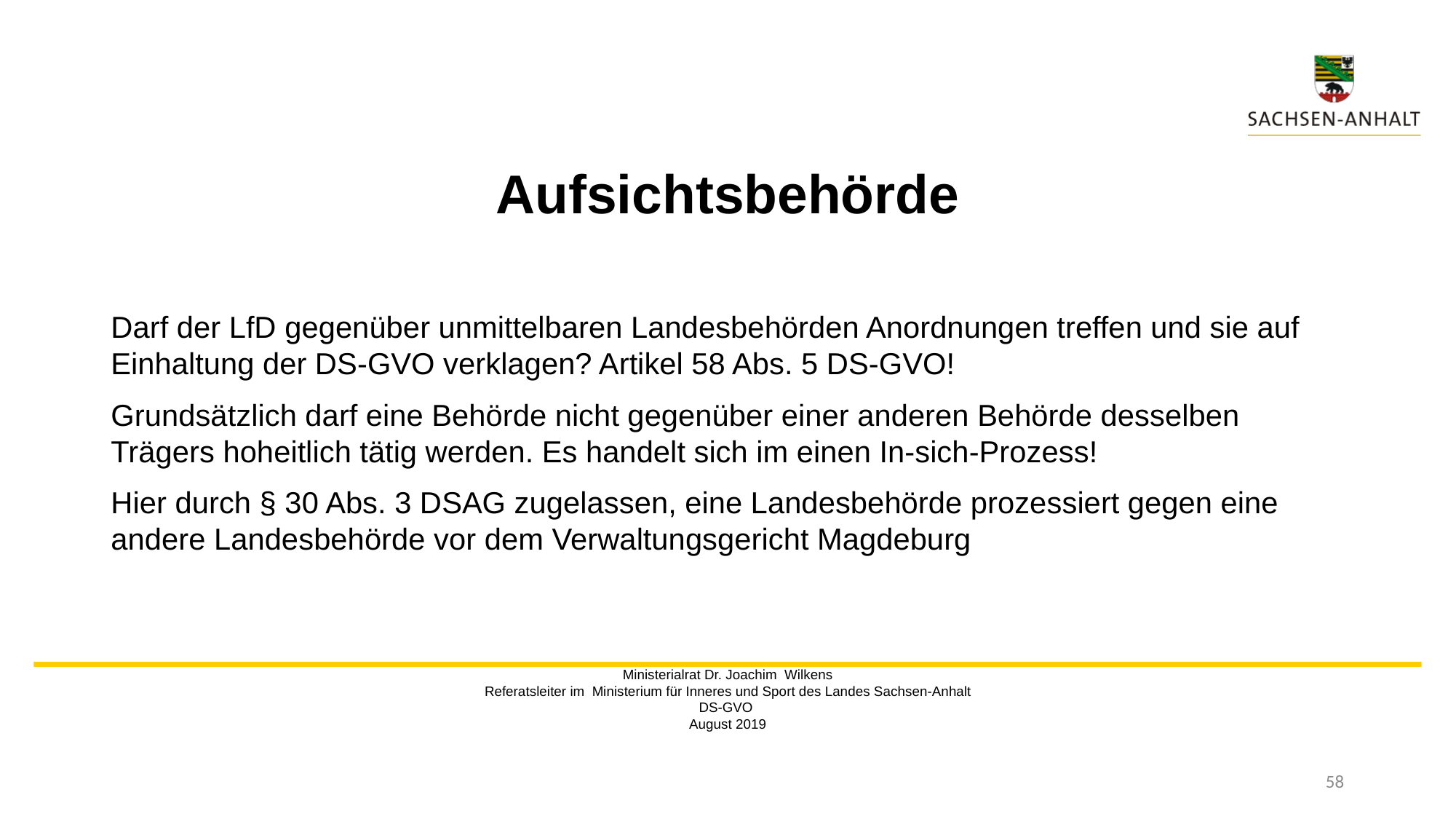

# Aufsichtsbehörde
Darf der LfD gegenüber unmittelbaren Landesbehörden Anordnungen treffen und sie auf Einhaltung der DS-GVO verklagen? Artikel 58 Abs. 5 DS-GVO!
Grundsätzlich darf eine Behörde nicht gegenüber einer anderen Behörde desselben Trägers hoheitlich tätig werden. Es handelt sich im einen In-sich-Prozess!
Hier durch § 30 Abs. 3 DSAG zugelassen, eine Landesbehörde prozessiert gegen eine andere Landesbehörde vor dem Verwaltungsgericht Magdeburg

Ministerialrat Dr. Joachim  Wilkens
Referatsleiter im  Ministerium für Inneres und Sport des Landes Sachsen-Anhalt
DS-GVO
August 2019

58